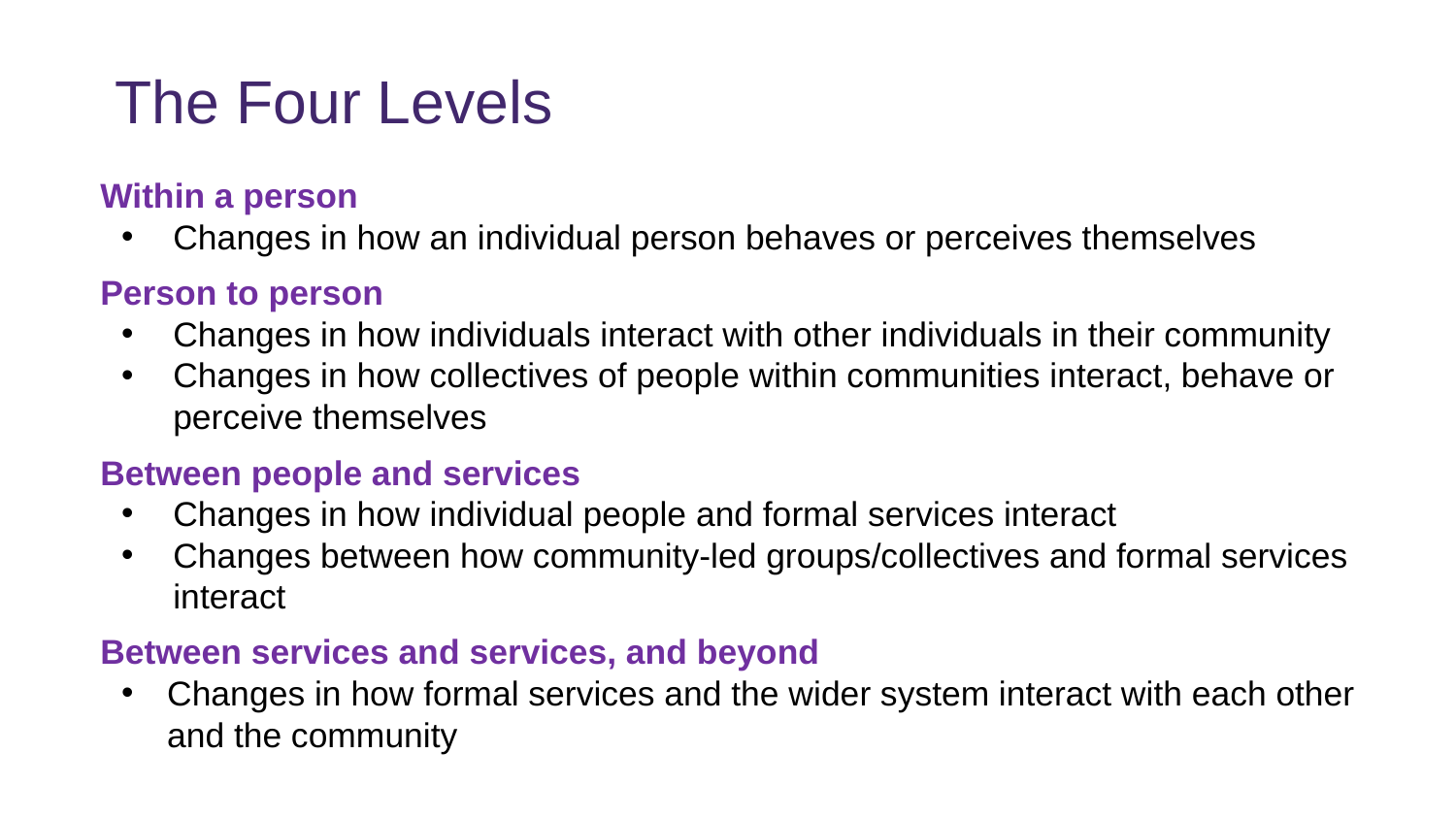

The Four Levels
Within a person
Changes in how an individual person behaves or perceives themselves

Person to person
Changes in how individuals interact with other individuals in their community
Changes in how collectives of people within communities interact, behave or perceive themselves

Between people and services
Changes in how individual people and formal services interact
Changes between how community-led groups/collectives and formal services interact

Between services and services, and beyond
Changes in how formal services and the wider system interact with each other and the community